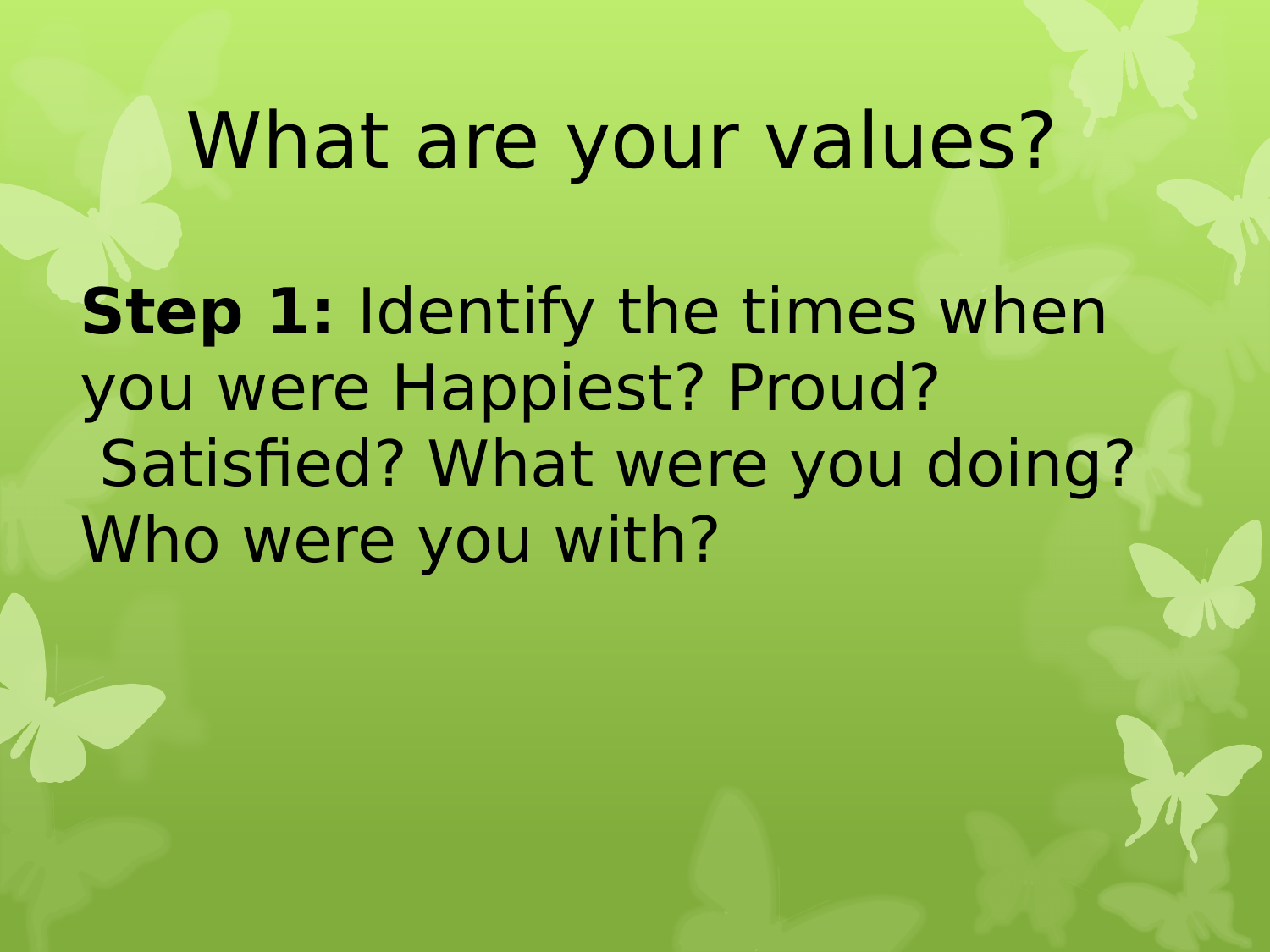

What are your values?
Step 1: Identify the times when you were Happiest? Proud?
 Satisfied? What were you doing?
Who were you with?